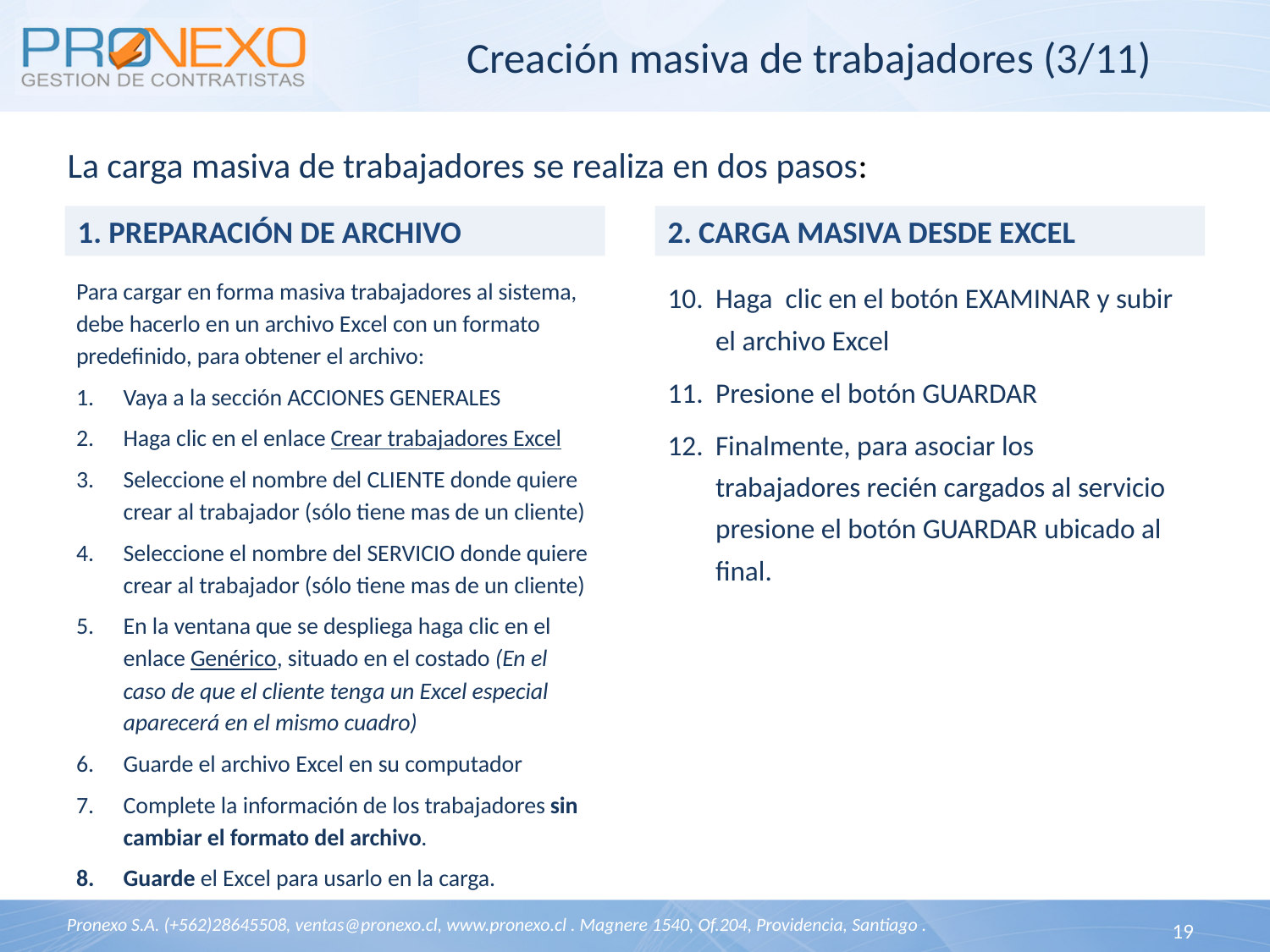

# Creación masiva de trabajadores (3/11)
La carga masiva de trabajadores se realiza en dos pasos:
1. PREPARACIÓN DE ARCHIVO
2. CARGA MASIVA DESDE EXCEL
Para cargar en forma masiva trabajadores al sistema, debe hacerlo en un archivo Excel con un formato predefinido, para obtener el archivo:
Vaya a la sección ACCIONES GENERALES
Haga clic en el enlace Crear trabajadores Excel
Seleccione el nombre del CLIENTE donde quiere crear al trabajador (sólo tiene mas de un cliente)
Seleccione el nombre del SERVICIO donde quiere crear al trabajador (sólo tiene mas de un cliente)
En la ventana que se despliega haga clic en el enlace Genérico, situado en el costado (En el caso de que el cliente tenga un Excel especial aparecerá en el mismo cuadro)
Guarde el archivo Excel en su computador
Complete la información de los trabajadores sin cambiar el formato del archivo.
Guarde el Excel para usarlo en la carga.
Haga  clic en el botón EXAMINAR y subir el archivo Excel
Presione el botón GUARDAR
Finalmente, para asociar los trabajadores recién cargados al servicio presione el botón GUARDAR ubicado al final.
19